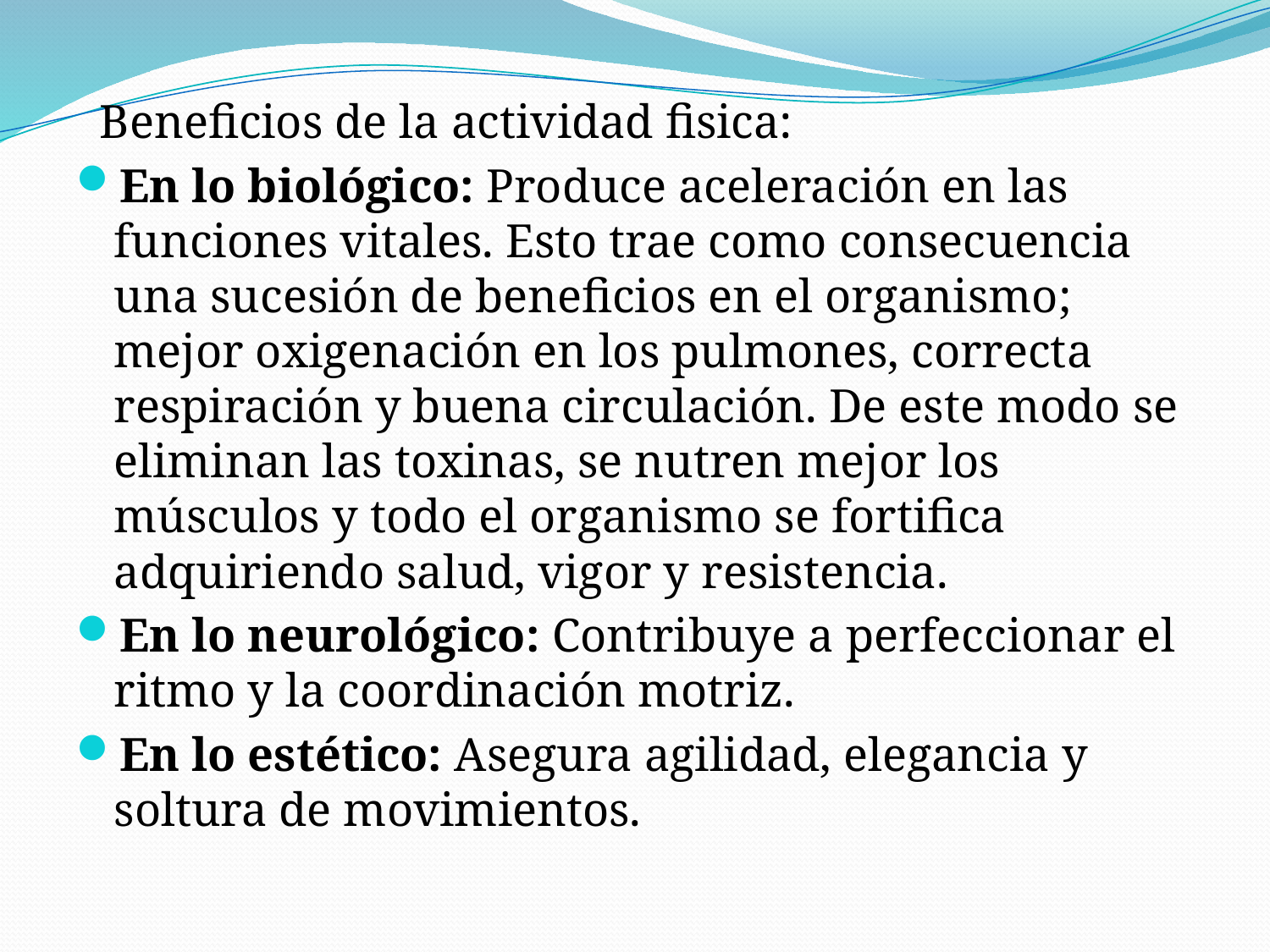

Beneficios de la actividad fisica:
En lo biológico: Produce aceleración en las funciones vitales. Esto trae como consecuencia una sucesión de beneficios en el organismo; mejor oxigenación en los pulmones, correcta respiración y buena circulación. De este modo se eliminan las toxinas, se nutren mejor los músculos y todo el organismo se fortifica adquiriendo salud, vigor y resistencia.
En lo neurológico: Contribuye a perfeccionar el ritmo y la coordinación motriz.
En lo estético: Asegura agilidad, elegancia y soltura de movimientos.